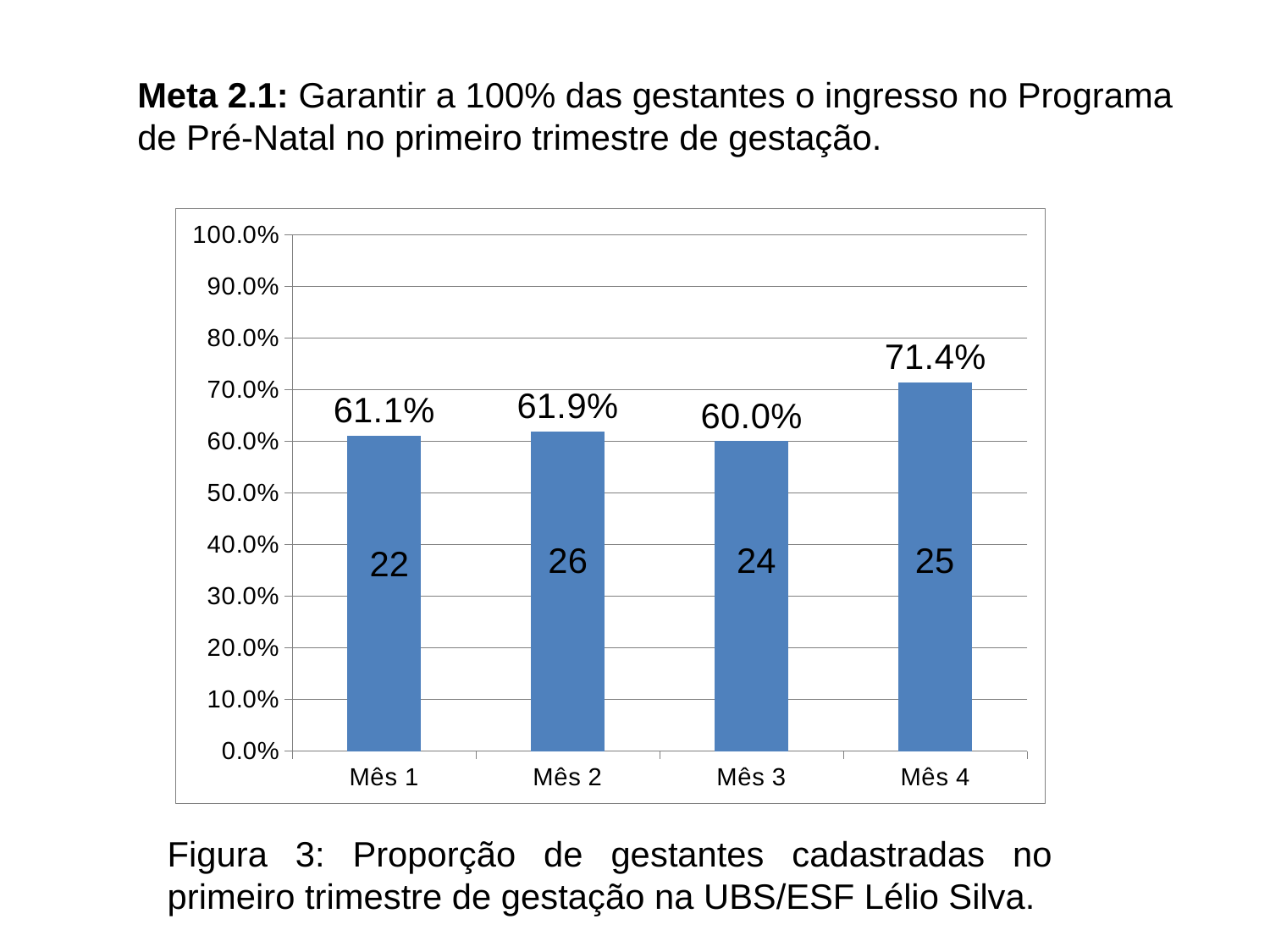

Meta 2.1: Garantir a 100% das gestantes o ingresso no Programa de Pré-Natal no primeiro trimestre de gestação.

### Chart

| Category | Proporção de gestantes captadas no primeiro trimestre de gestação. |
|---|---|
| Mês 1 | 0.6111111111111113 |
| Mês 2 | 0.6190476190476192 |
| Mês 3 | 0.6000000000000001 |
| Mês 4 | 0.7142857142857144 |
22
Figura 3: Proporção de gestantes cadastradas no primeiro trimestre de gestação na UBS/ESF Lélio Silva.